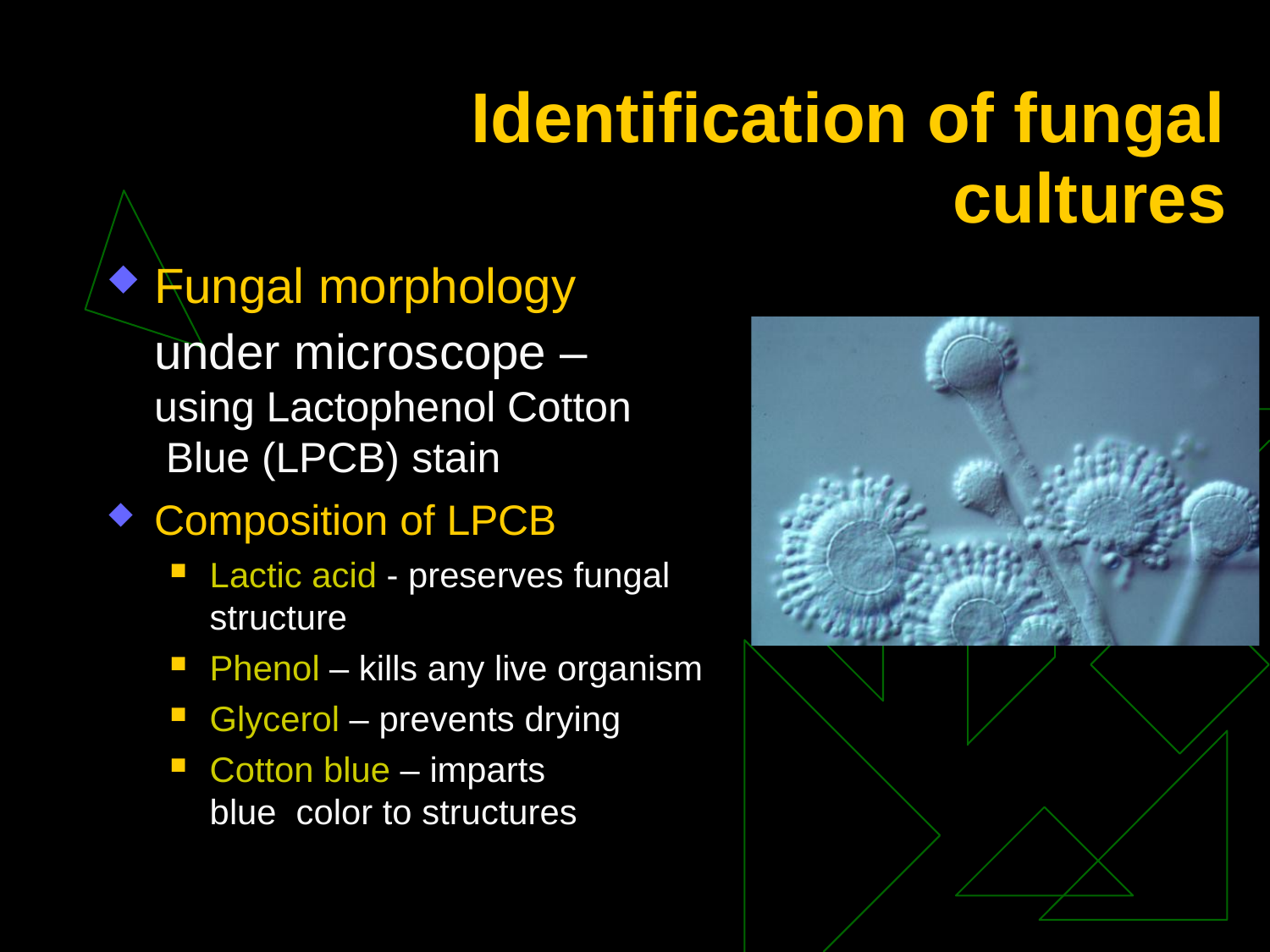

# Identification of fungal
cultures

Fungal morphology
under microscope –  using Lactophenol Cotton  Blue (LPCB) stain

Composition of LPCB
Lactic acid - preserves fungal
structure
Phenol – kills any live organism
Glycerol – prevents drying
Cotton blue – imparts blue  color to structures